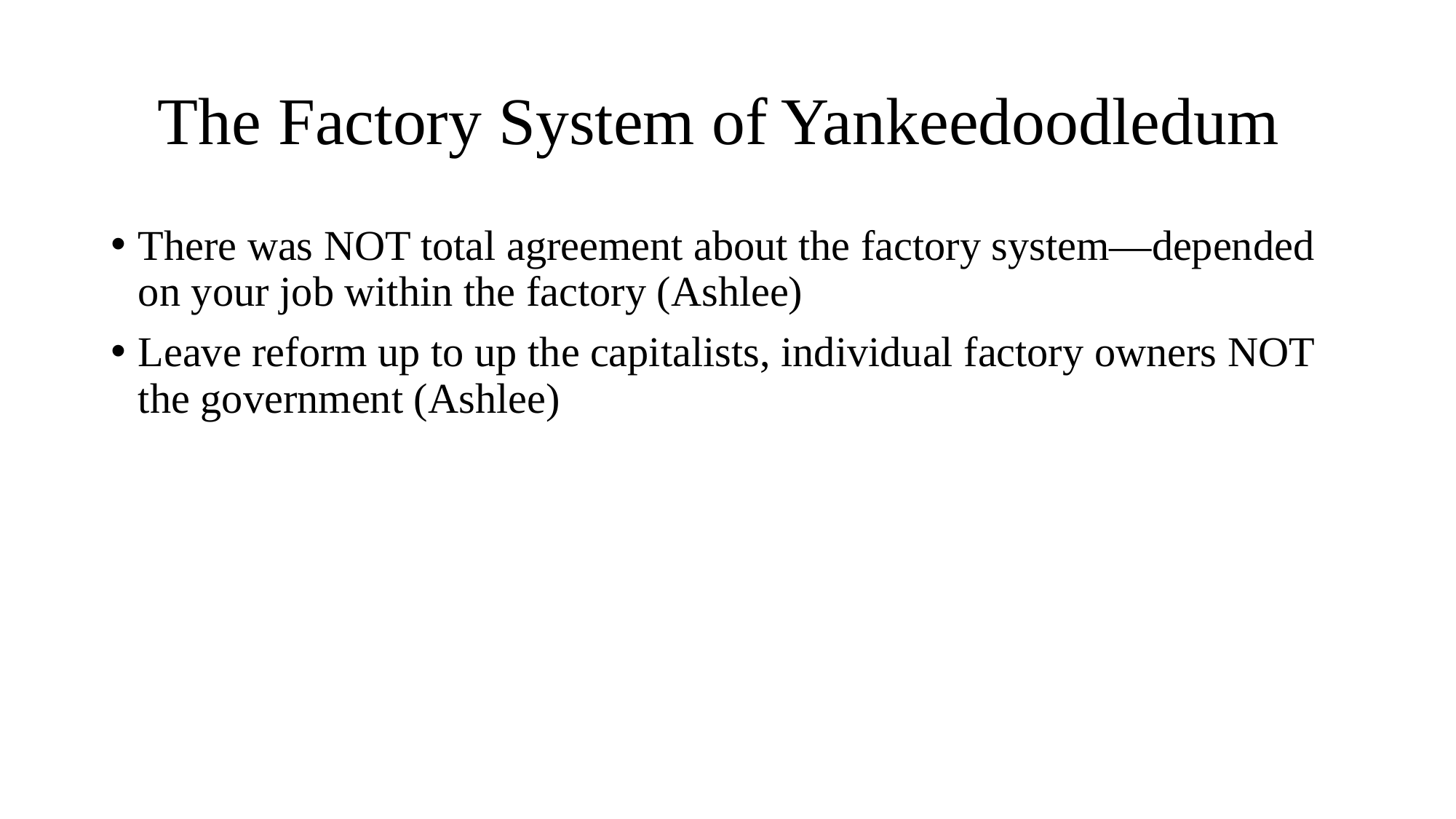

# The Factory System of Yankeedoodledum
There was NOT total agreement about the factory system—depended on your job within the factory (Ashlee)
Leave reform up to up the capitalists, individual factory owners NOT the government (Ashlee)